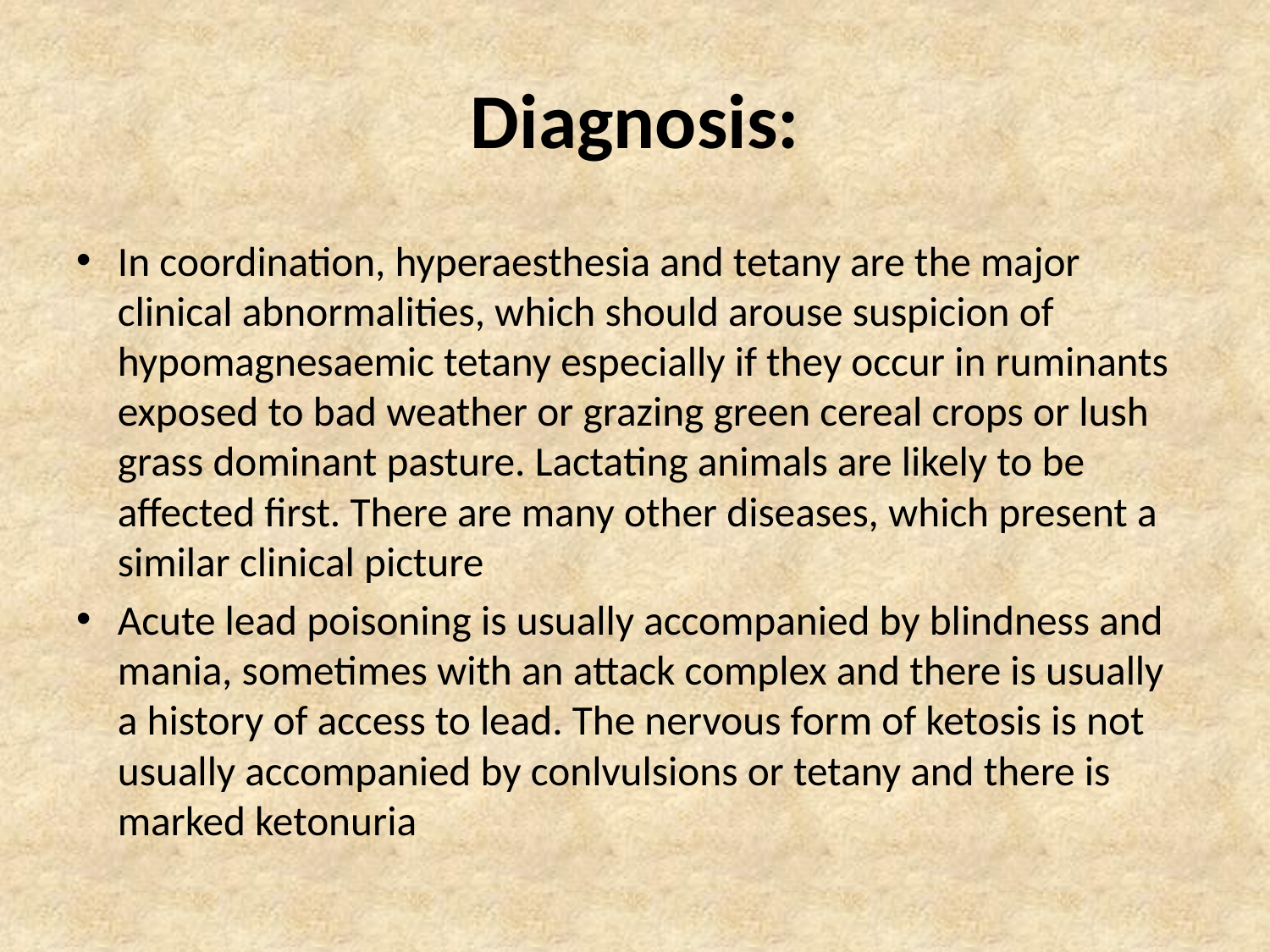

# Diagnosis:

In coordination, hyperaesthesia and tetany are the major clinical abnormalities, which should arouse suspicion of hypomagnesaemic tetany especially if they occur in ruminants exposed to bad weather or grazing green cereal crops or lush grass dominant pasture. Lactating animals are likely to be affected first. There are many other diseases, which present a similar clinical picture
Acute lead poisoning is usually accompanied by blindness and mania, sometimes with an attack complex and there is usually a history of access to lead. The nervous form of ketosis is not usually accompanied by conlvulsions or tetany and there is marked ketonuria